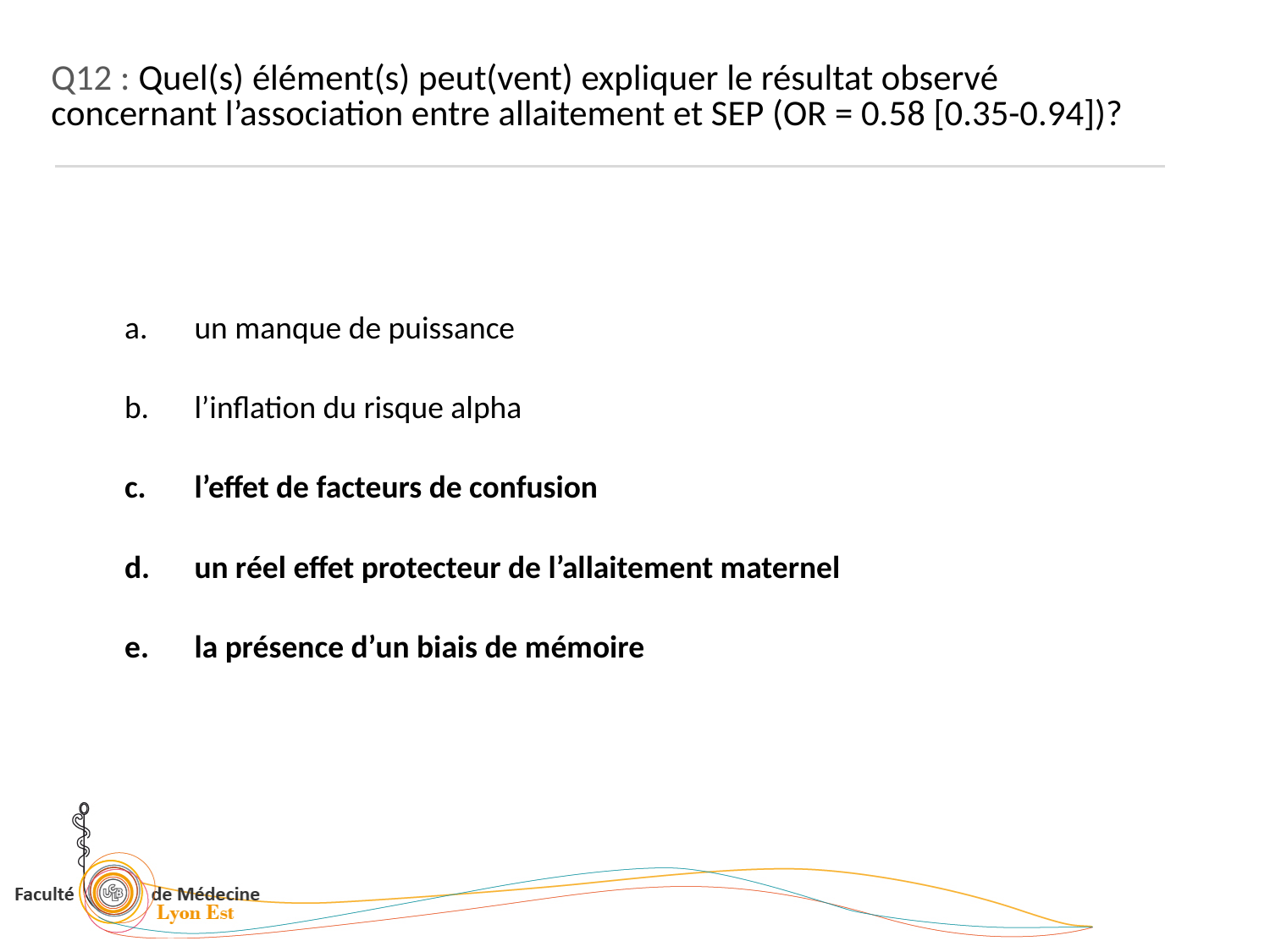

Q12 : Quel(s) élément(s) peut(vent) expliquer le résultat observé concernant l’association entre allaitement et SEP (OR = 0.58 [0.35-0.94])?
|  |  |
| --- | --- |
| a. | un manque de puissance |
| b. | l’inflation du risque alpha |
| c. | l’effet de facteurs de confusion |
| d. | un réel effet protecteur de l’allaitement maternel |
| e. | la présence d’un biais de mémoire |